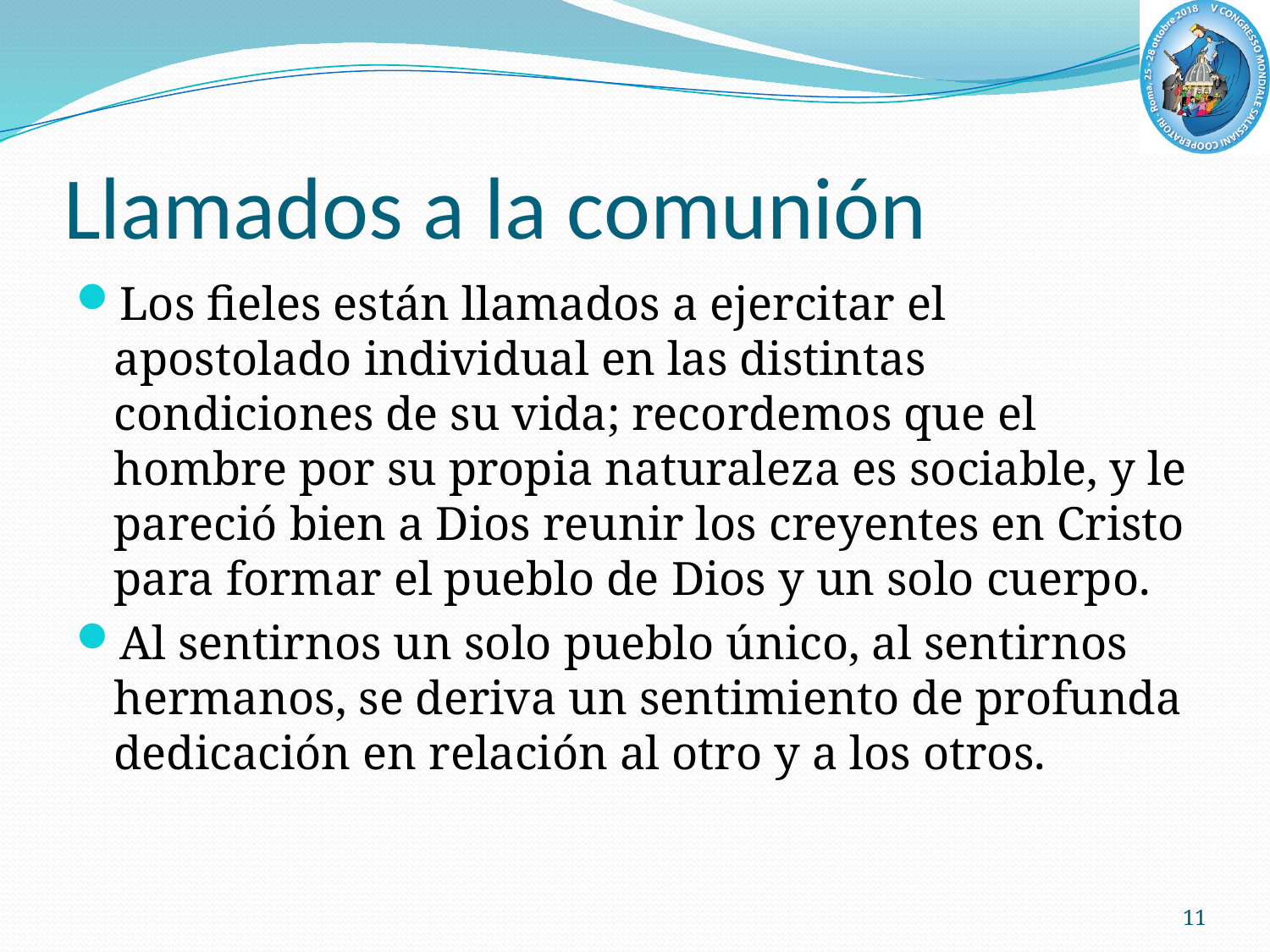

# Llamados a la comunión
Los fieles están llamados a ejercitar el apostolado individual en las distintas condiciones de su vida; recordemos que el hombre por su propia naturaleza es sociable, y le pareció bien a Dios reunir los creyentes en Cristo para formar el pueblo de Dios y un solo cuerpo.
Al sentirnos un solo pueblo único, al sentirnos hermanos, se deriva un sentimiento de profunda dedicación en relación al otro y a los otros.
11